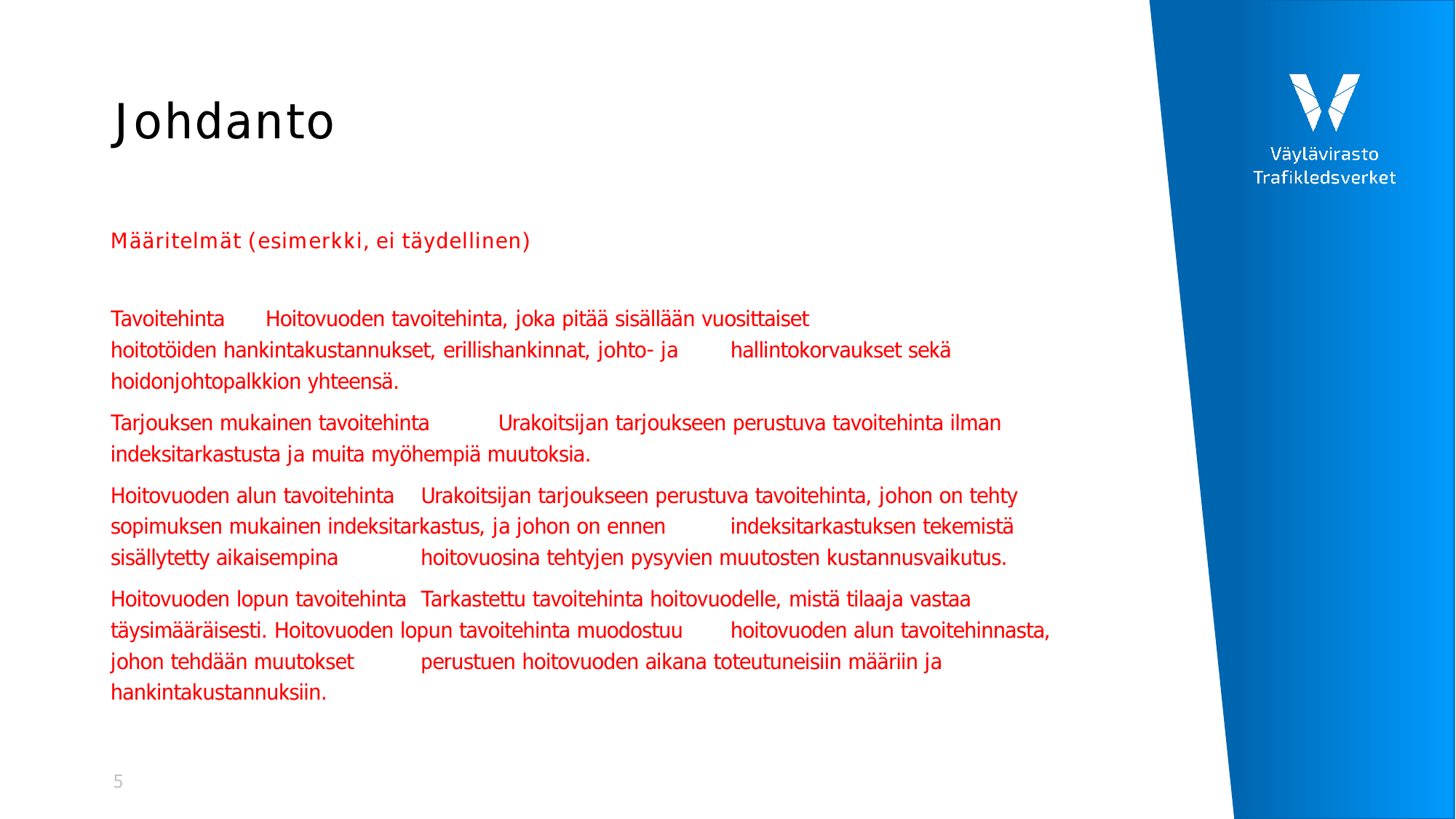

# Johdanto
Määritelmät (esimerkki, ei täydellinen)

Tavoitehinta		Hoitovuoden tavoitehinta, joka pitää sisällään vuosittaiset 				hoitotöiden hankintakustannukset, erillishankinnat, johto- ja 			hallintokorvaukset sekä hoidonjohtopalkkion yhteensä.
Tarjouksen mukainen tavoitehinta	Urakoitsijan tarjoukseen perustuva tavoitehinta ilman 				indeksitarkastusta ja muita myöhempiä muutoksia.
Hoitovuoden alun tavoitehinta	Urakoitsijan tarjoukseen perustuva tavoitehinta, johon on tehty 			sopimuksen mukainen indeksitarkastus, ja johon on ennen 			indeksitarkastuksen tekemistä sisällytetty aikaisempina 				hoitovuosina tehtyjen pysyvien muutosten kustannusvaikutus.
Hoitovuoden lopun tavoitehinta	Tarkastettu tavoitehinta hoitovuodelle, mistä tilaaja vastaa 			täysimääräisesti. Hoitovuoden lopun tavoitehinta muodostuu 			hoitovuoden alun tavoitehinnasta, johon tehdään muutokset 			perustuen hoitovuoden aikana toteutuneisiin määriin ja 				hankintakustannuksiin.
5